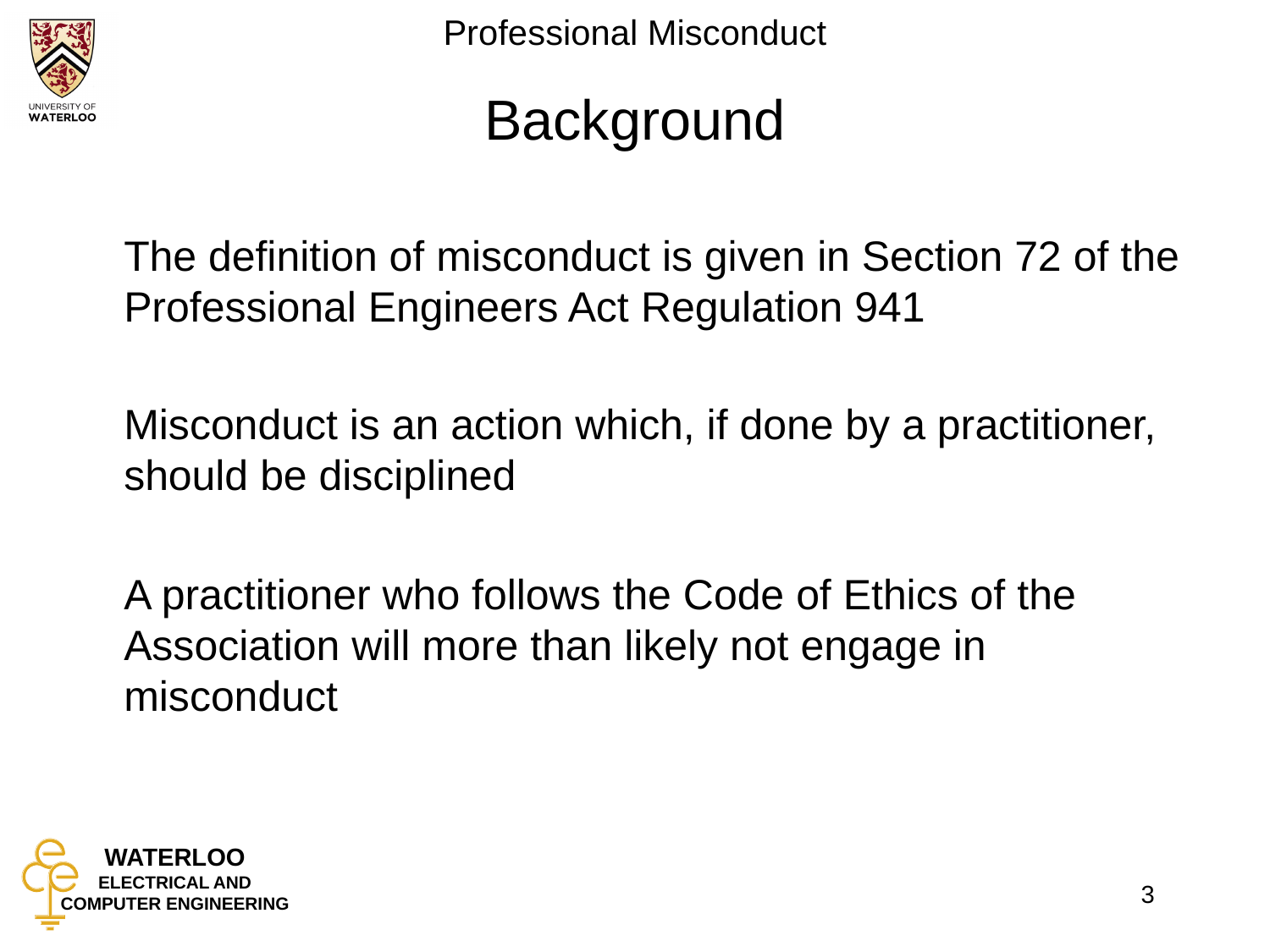

# Background
	The definition of misconduct is given in Section 72 of the Professional Engineers Act Regulation 941

	Misconduct is an action which, if done by a practitioner, should be disciplined

	A practitioner who follows the Code of Ethics of the Association will more than likely not engage in misconduct